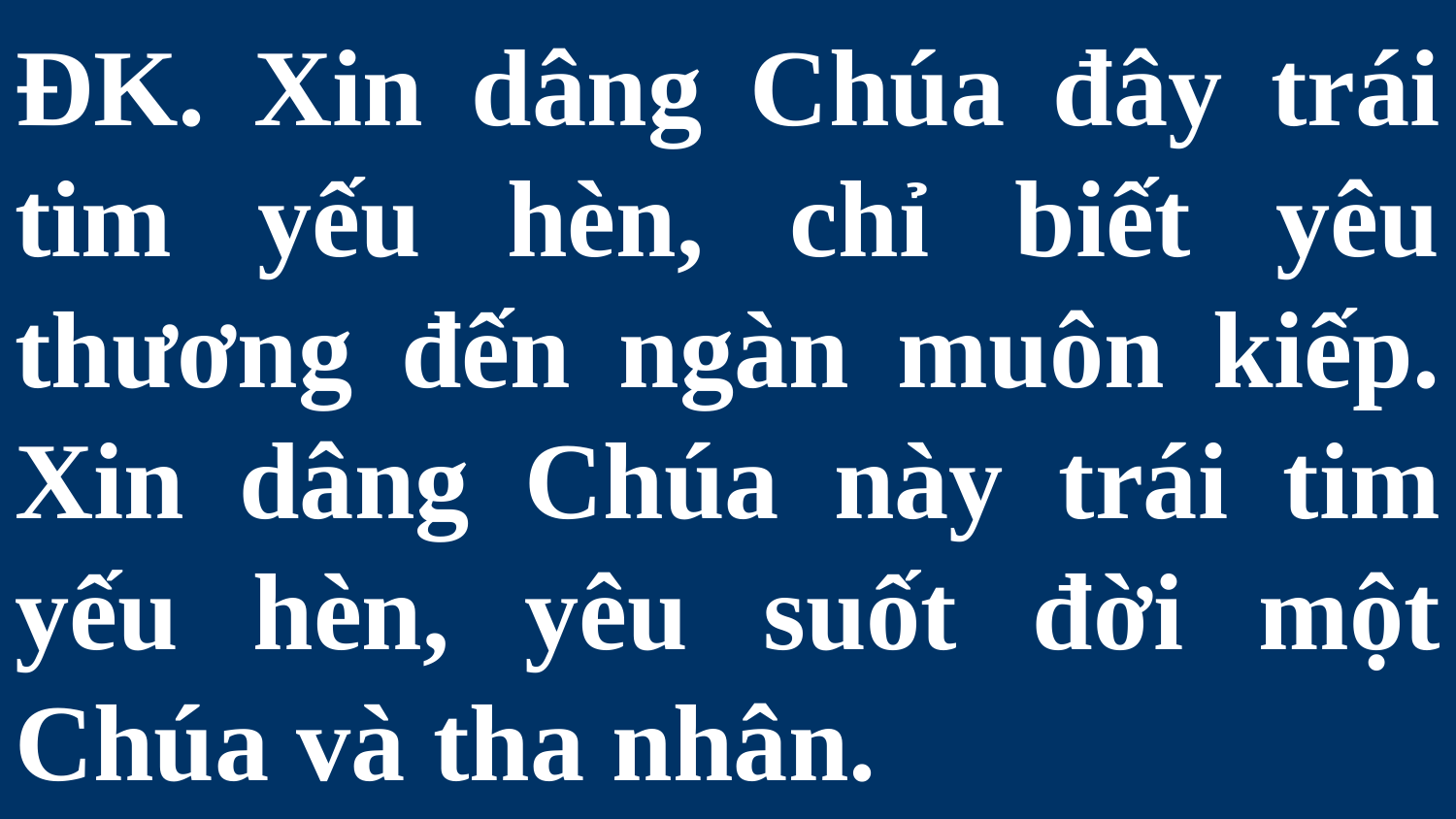

# ÐK. Xin dâng Chúa đây trái tim yếu hèn, chỉ biết yêu thương đến ngàn muôn kiếp. Xin dâng Chúa này trái tim yếu hèn, yêu suốt đời một Chúa và tha nhân.